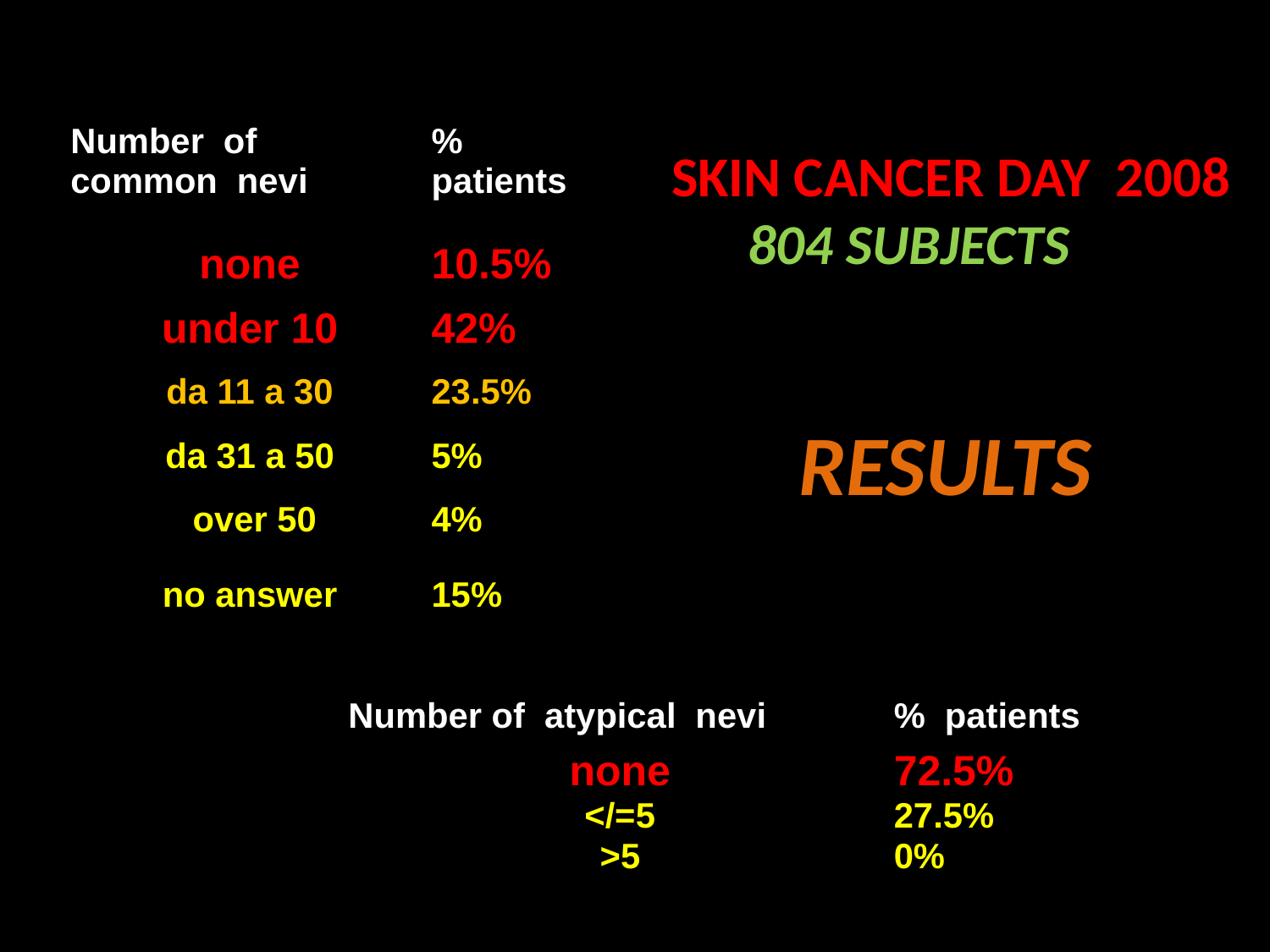

| Number of common nevi | % patients |
| --- | --- |
| none | 10.5% |
| under 10 | 42% |
| da 11 a 30 | 23.5% |
| da 31 a 50 | 5% |
| over 50 | 4% |
| no answer | 15% |
SKIN CANCER DAY  2008
      804 SUBJECTS

	RESULTS
| Number of atypical nevi | % patients |
| --- | --- |
| none | 72.5% |
| </=5 | 27.5% |
| >5 | 0% |